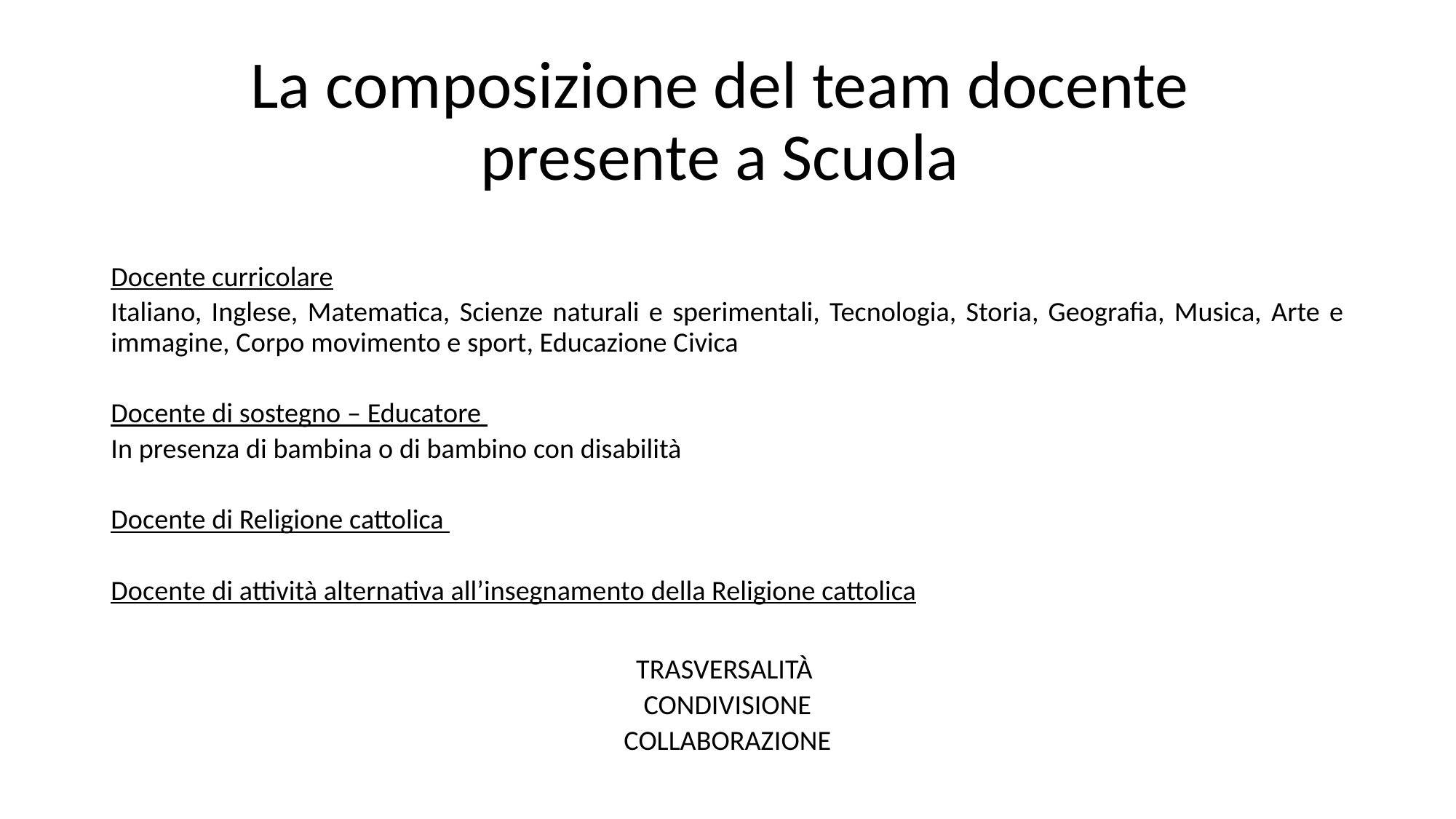

# La composizione del team docente presente a Scuola

Docente curricolare
Italiano, Inglese, Matematica, Scienze naturali e sperimentali, Tecnologia, Storia, Geografia, Musica, Arte e immagine, Corpo movimento e sport, Educazione Civica

Docente di sostegno – Educatore
In presenza di bambina o di bambino con disabilità

Docente di Religione cattolica

Docente di attività alternativa all’insegnamento della Religione cattolica

TRASVERSALITÀ
CONDIVISIONE
COLLABORAZIONE